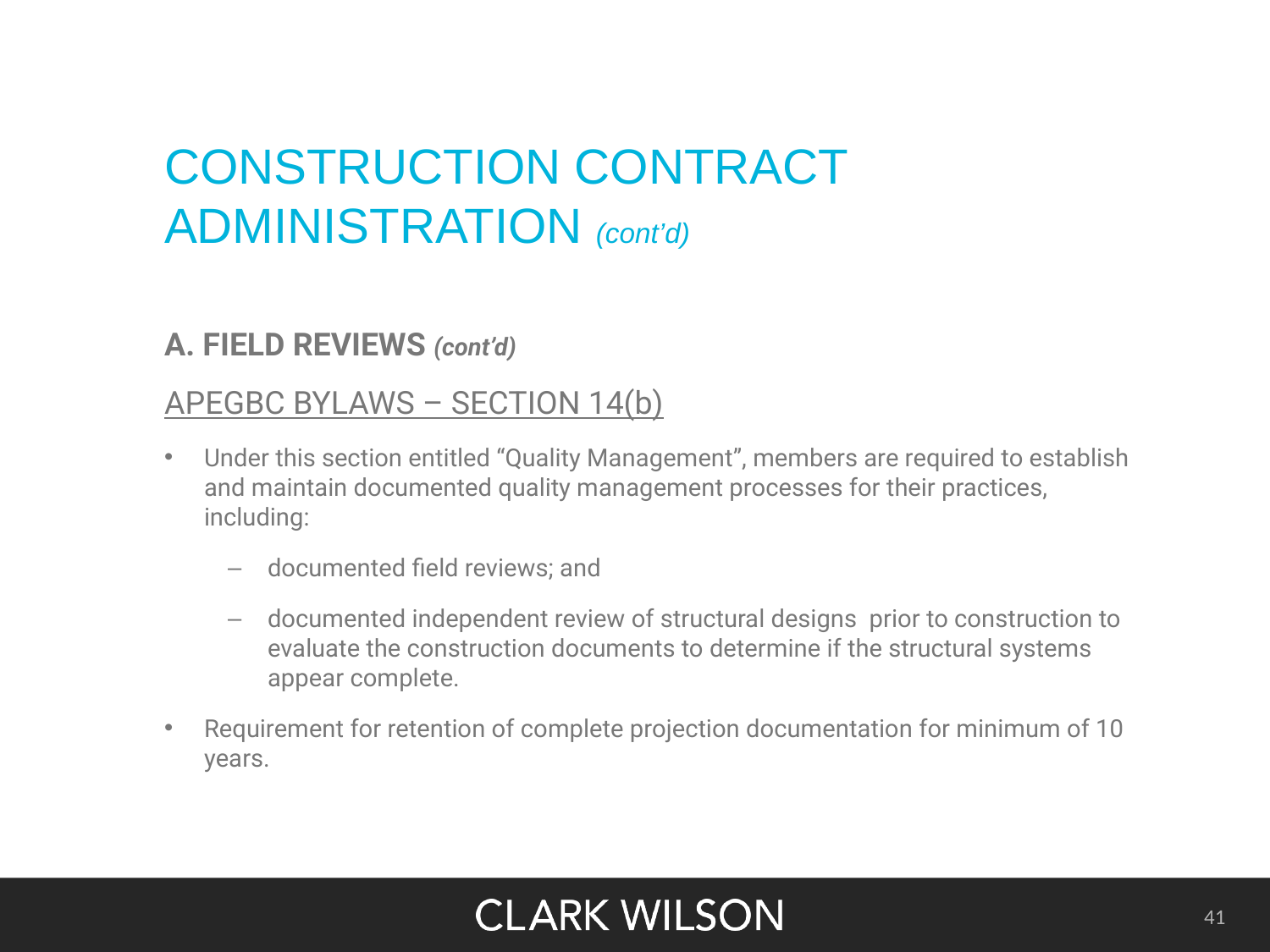

# CONSTRUCTION CONTRACT ADMINISTRATION (cont’d)
A. FIELD REVIEWS (cont’d)
APEGBC BYLAWS – SECTION 14(b)
Under this section entitled “Quality Management”, members are required to establish and maintain documented quality management processes for their practices, including:
documented field reviews; and
documented independent review of structural designs  prior to construction to evaluate the construction documents to determine if the structural systems appear complete.
Requirement for retention of complete projection documentation for minimum of 10 years.
41